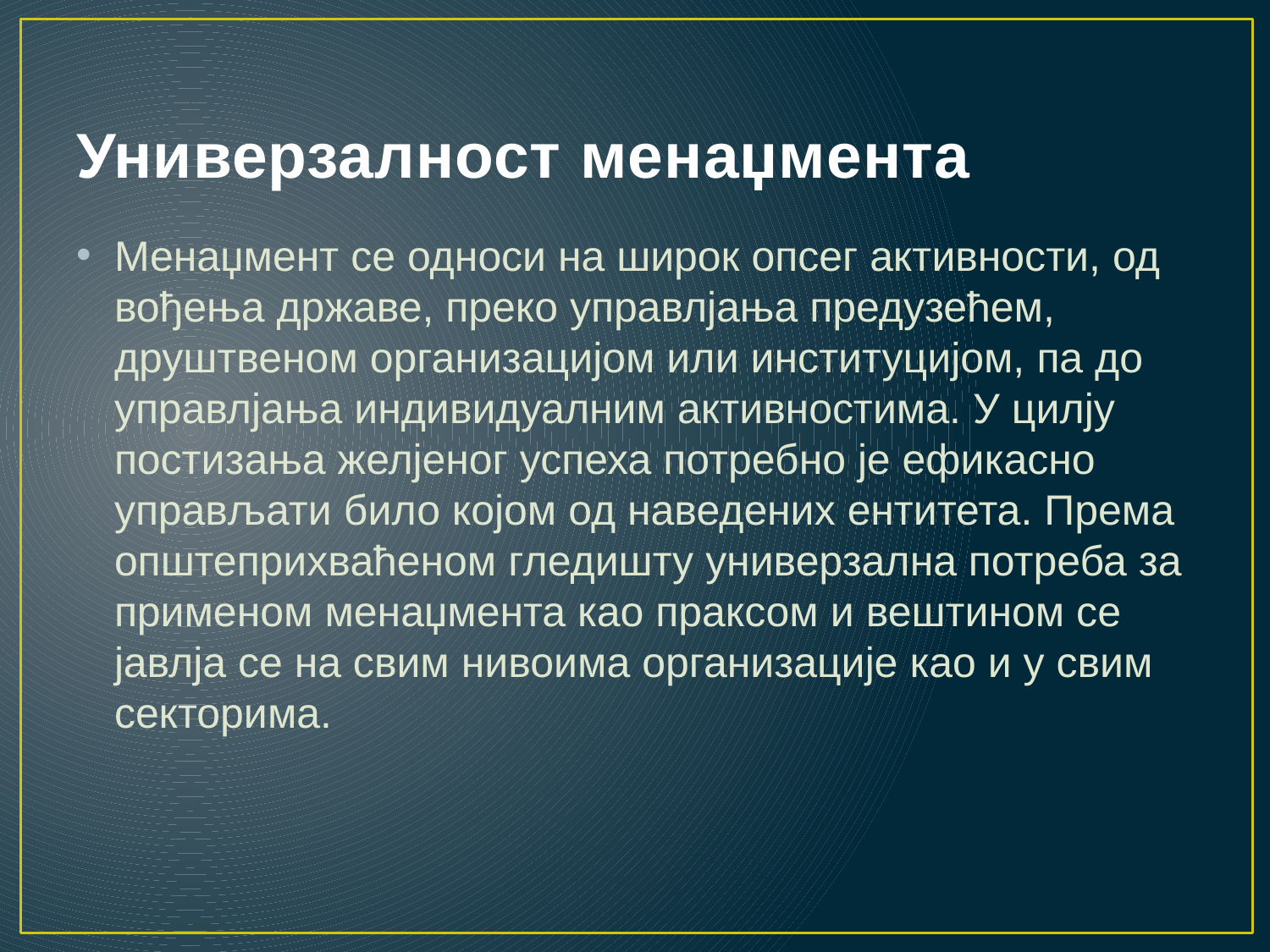

# Универзалност менаџмента
Менаџмент се односи на широк опсег активности, од вођења државе, преко управлјања предузећем, друштвеном организацијом или институцијом, па до управлјања индивидуалним активностима. У цилју постизања желјеног успеха потребно је ефикасно управљати било којом од наведених ентитета. Према општеприхваћеном гледишту универзална потреба за применом менаџмента као праксом и вештином се јавлја се на свим нивоима организације као и у свим секторима.